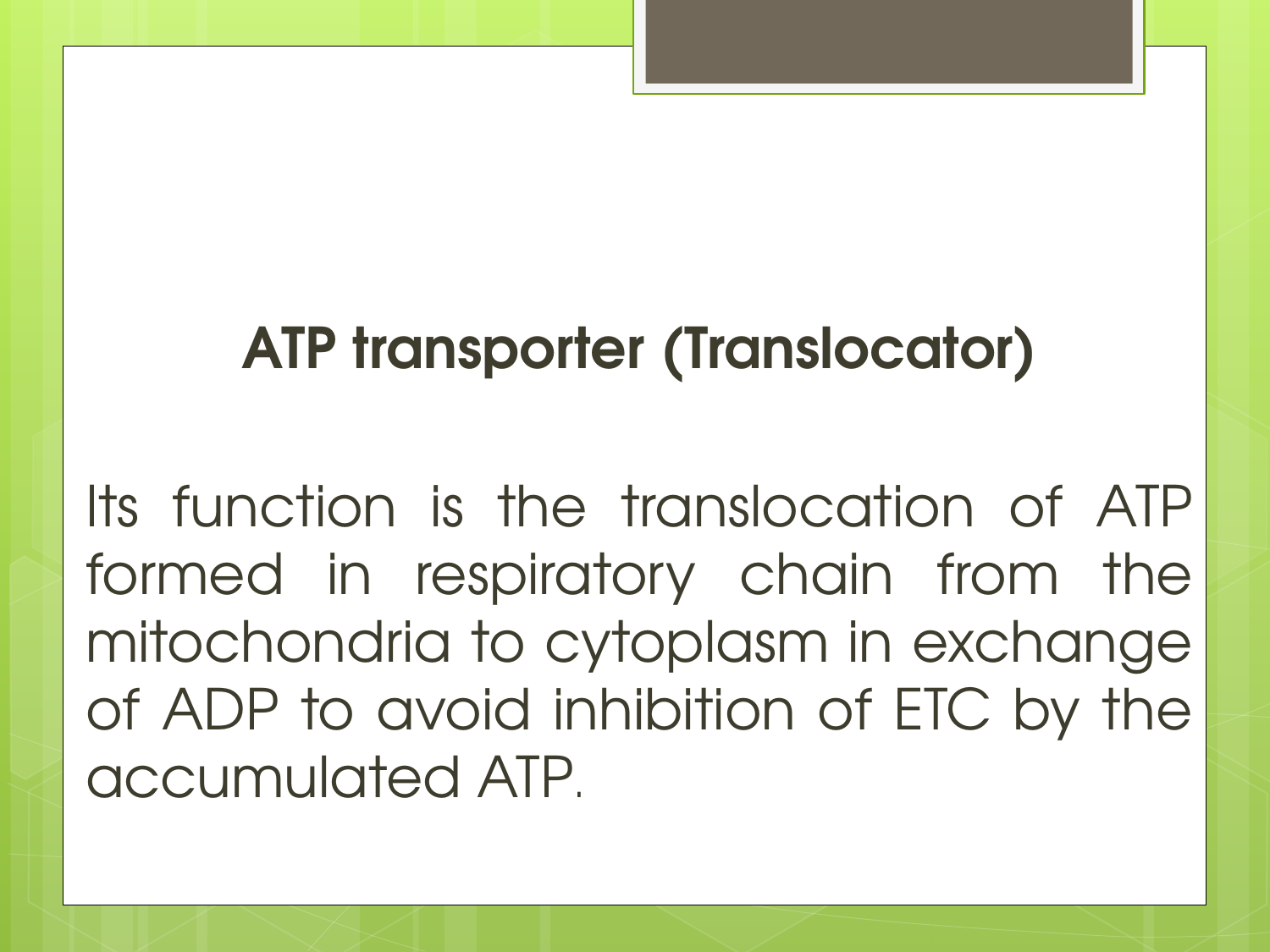

ATP transporter (Translocator)

Its function is the translocation of ATP formed in respiratory chain from the mitochondria to cytoplasm in exchange of ADP to avoid inhibition of ETC by the accumulated ATP.